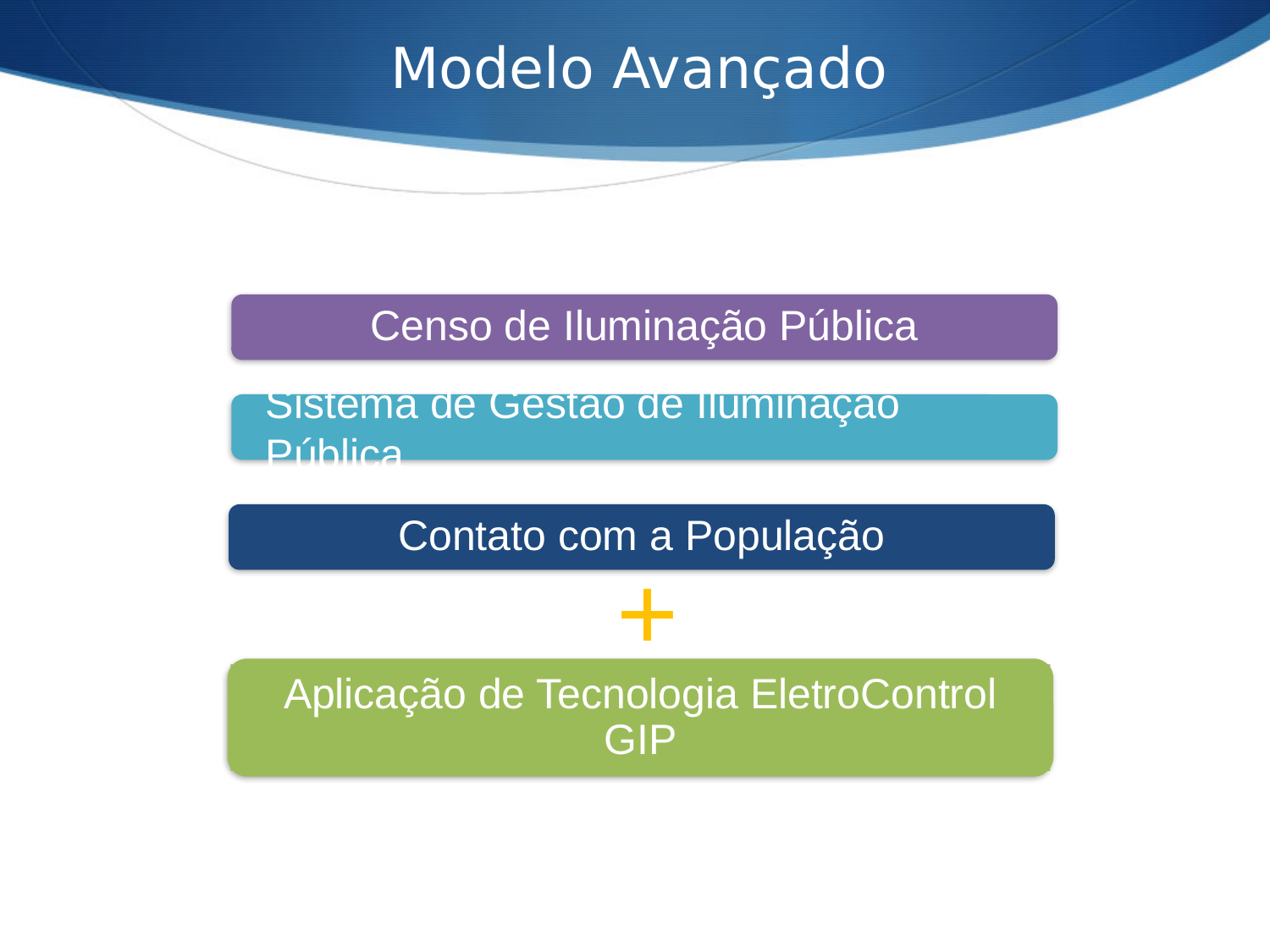

Modelo Avançado

Censo de Iluminação Pública

Sistema de Gestão de Iluminação Pública

Contato com a População
+

Aplicação de Tecnologia EletroControl GIP